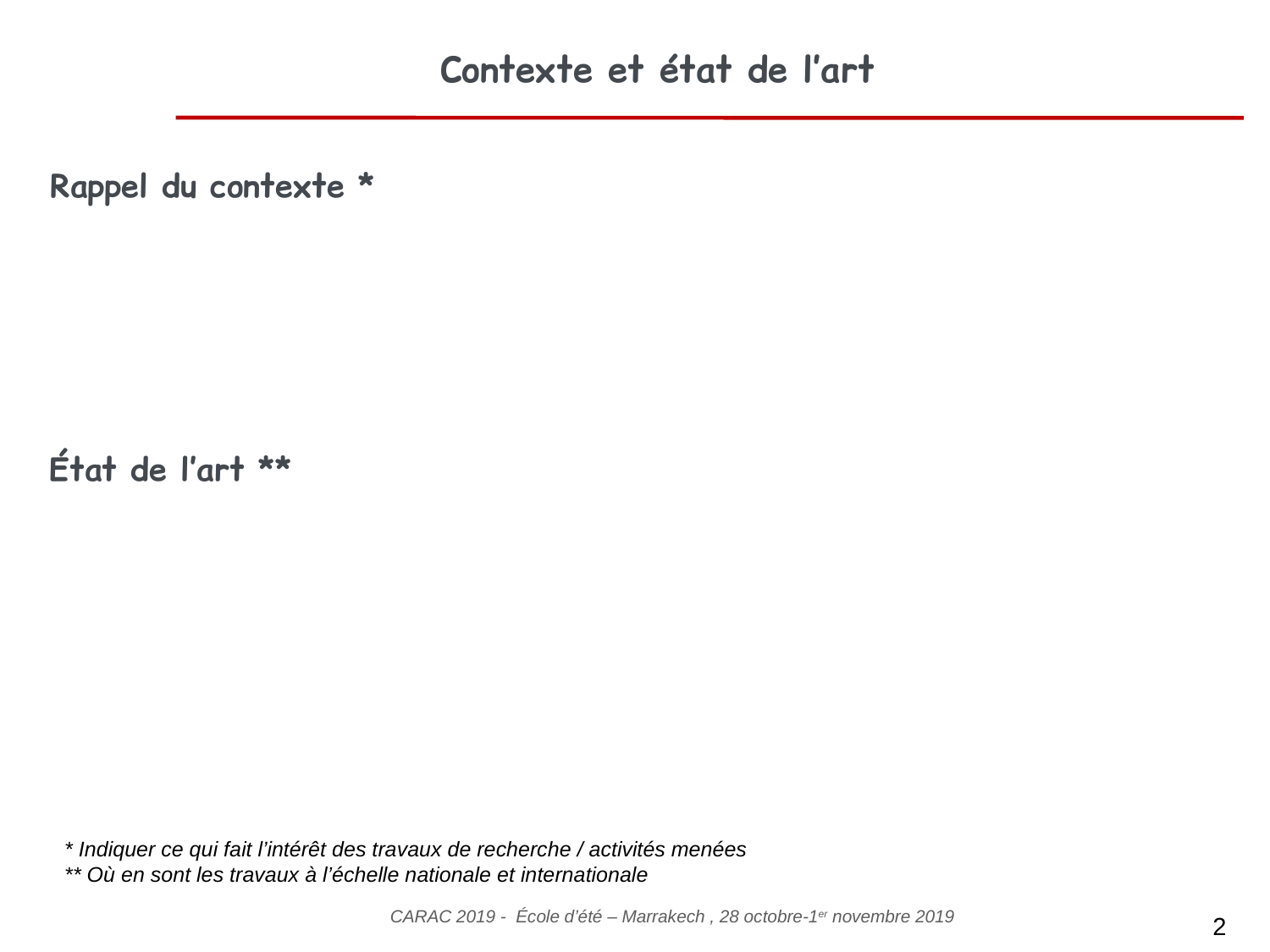

Contexte et état de l’art
Rappel du contexte *
État de l’art **
* Indiquer ce qui fait l’intérêt des travaux de recherche / activités menées
** Où en sont les travaux à l’échelle nationale et internationale